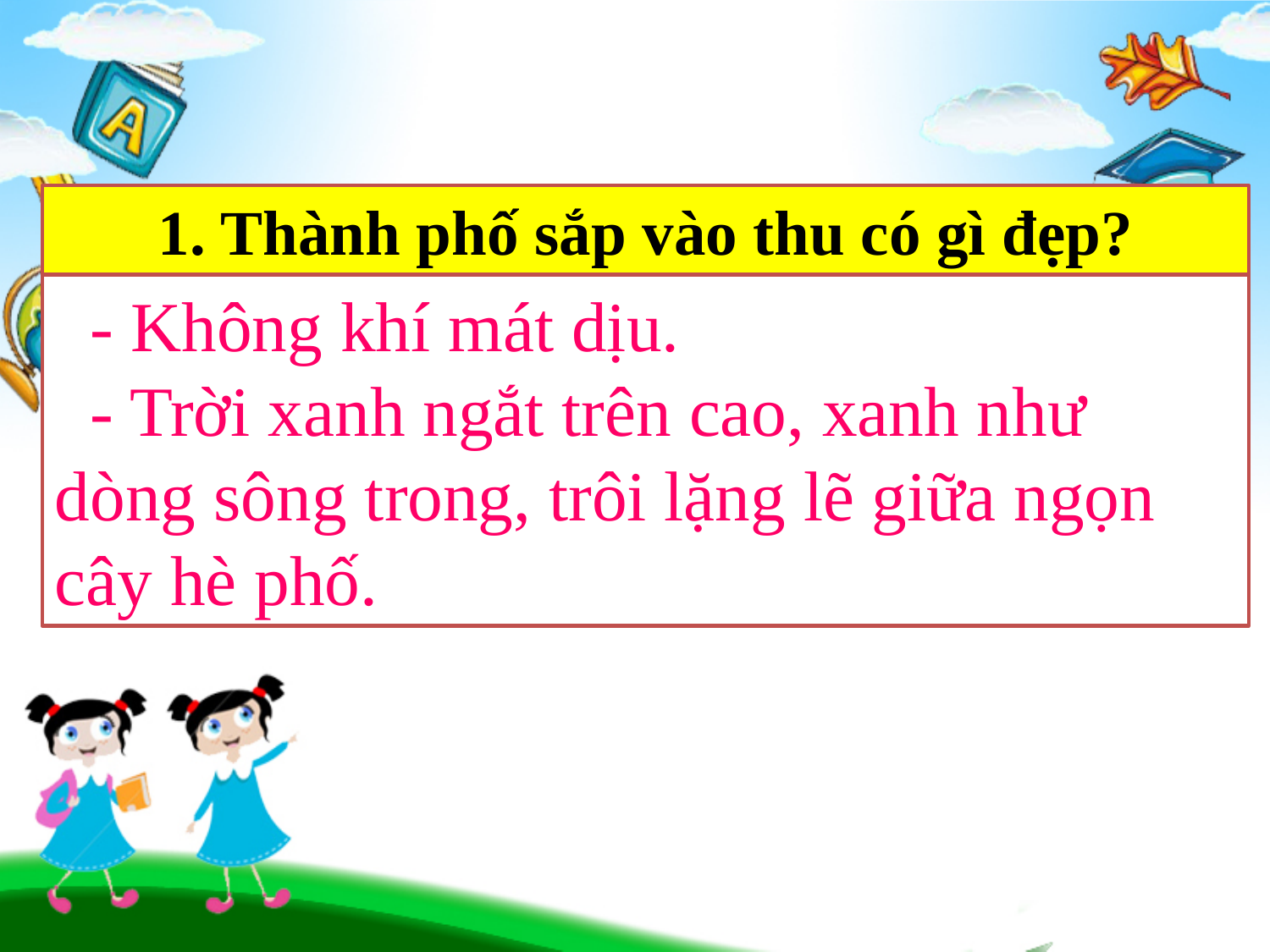

1. Thành phố sắp vào thu có gì đẹp?
  - Không khí mát dịu.
  - Trời xanh ngắt trên cao, xanh như dòng sông trong, trôi lặng lẽ giữa ngọn cây hè phố.